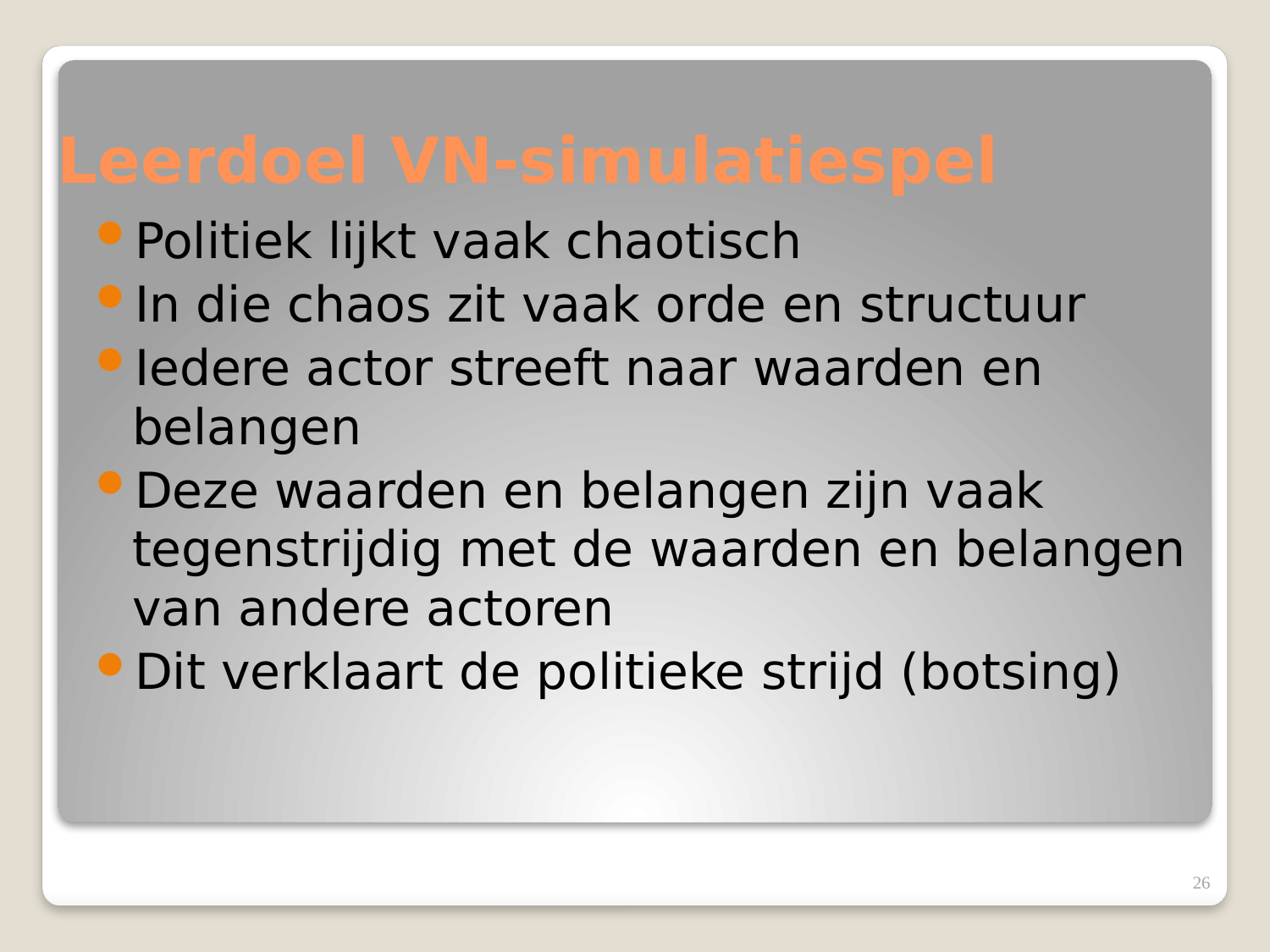

# Leerdoel VN-simulatiespel
Politiek lijkt vaak chaotisch
In die chaos zit vaak orde en structuur
Iedere actor streeft naar waarden en belangen
Deze waarden en belangen zijn vaak tegenstrijdig met de waarden en belangen van andere actoren
Dit verklaart de politieke strijd (botsing)
26